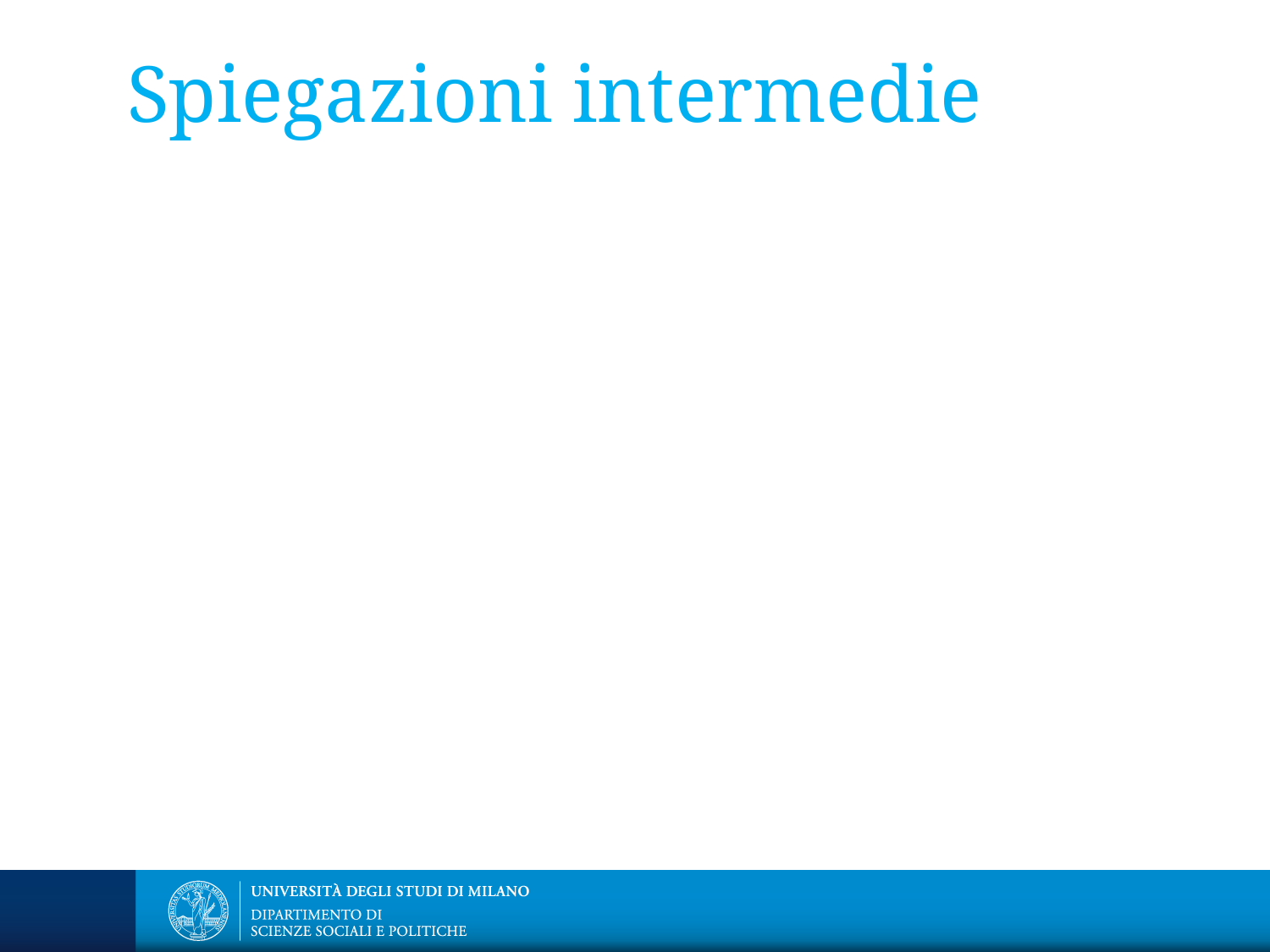

# Spiegazioni intermedie
Teorie dei networks: importanza dei legami tra migranti e potenziali migranti
Teorie delle istituzioni migratorie: oltre ai network, altri attori organizzati sulle due sponde favoriscono le migrazioni
Teorie della regolazione (meso-macro): leggi e controlli selezionano, ostacolano o incanalano le migrazioni